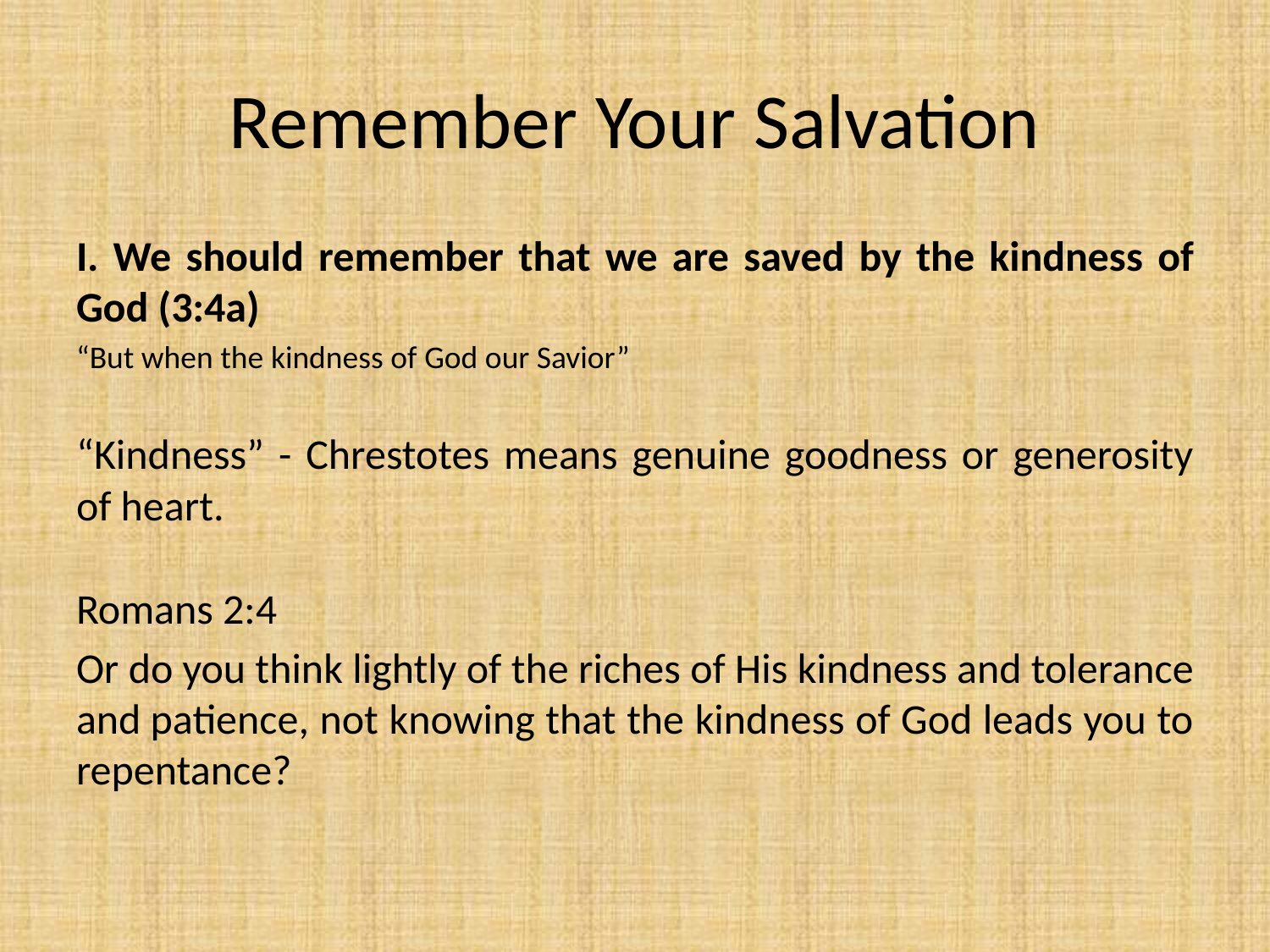

# Remember Your Salvation
I. We should remember that we are saved by the kindness of God (3:4a)
“But when the kindness of God our Savior”

“Kindness” - Chrestotes means genuine goodness or generosity of heart.

Romans 2:4
Or do you think lightly of the riches of His kindness and tolerance and patience, not knowing that the kindness of God leads you to repentance?